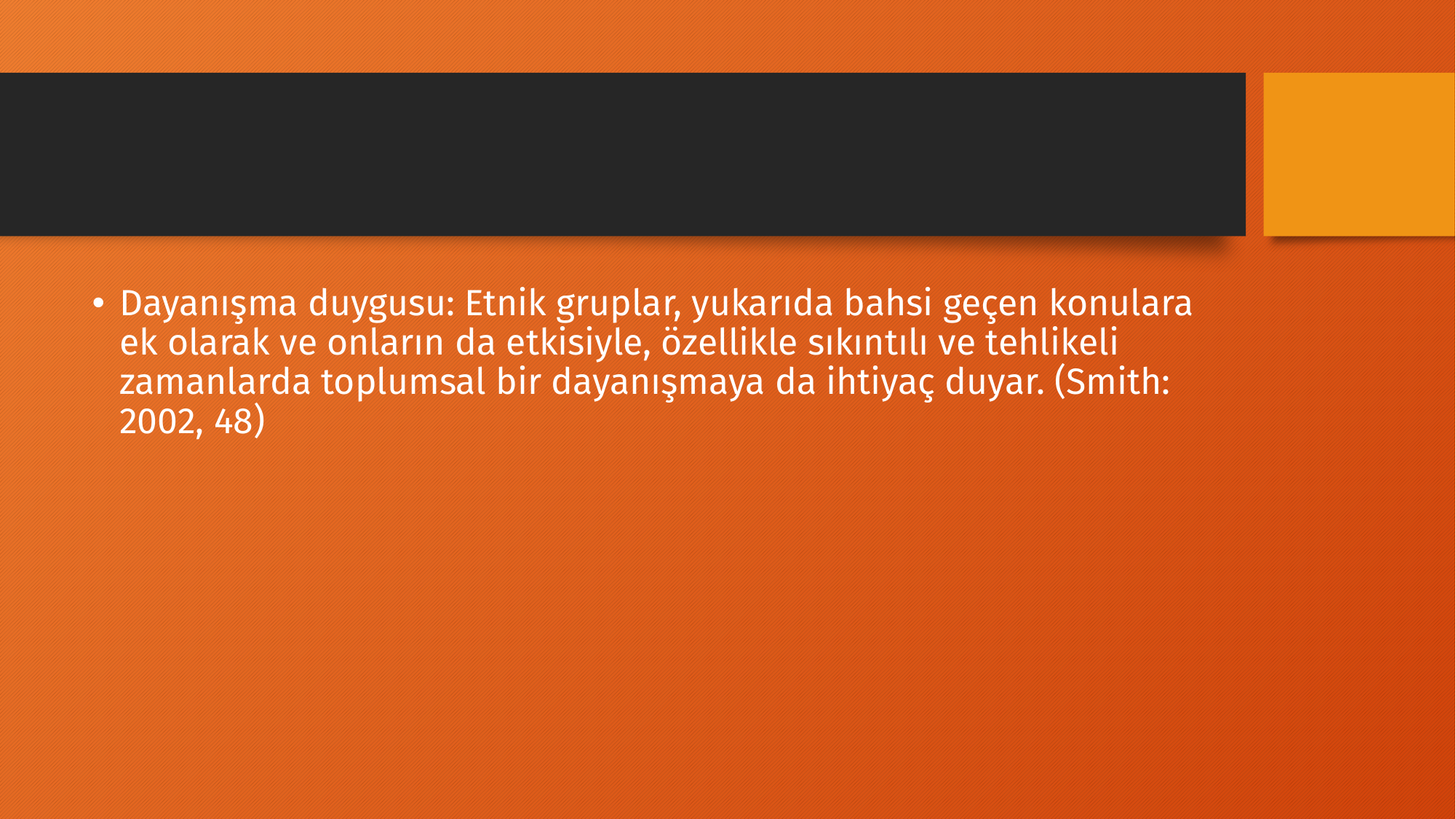

#
Dayanışma duygusu: Etnik gruplar, yukarıda bahsi geçen konulara ek olarak ve onların da etkisiyle, özellikle sıkıntılı ve tehlikeli zamanlarda toplumsal bir dayanışmaya da ihtiyaç duyar. (Smith: 2002, 48)